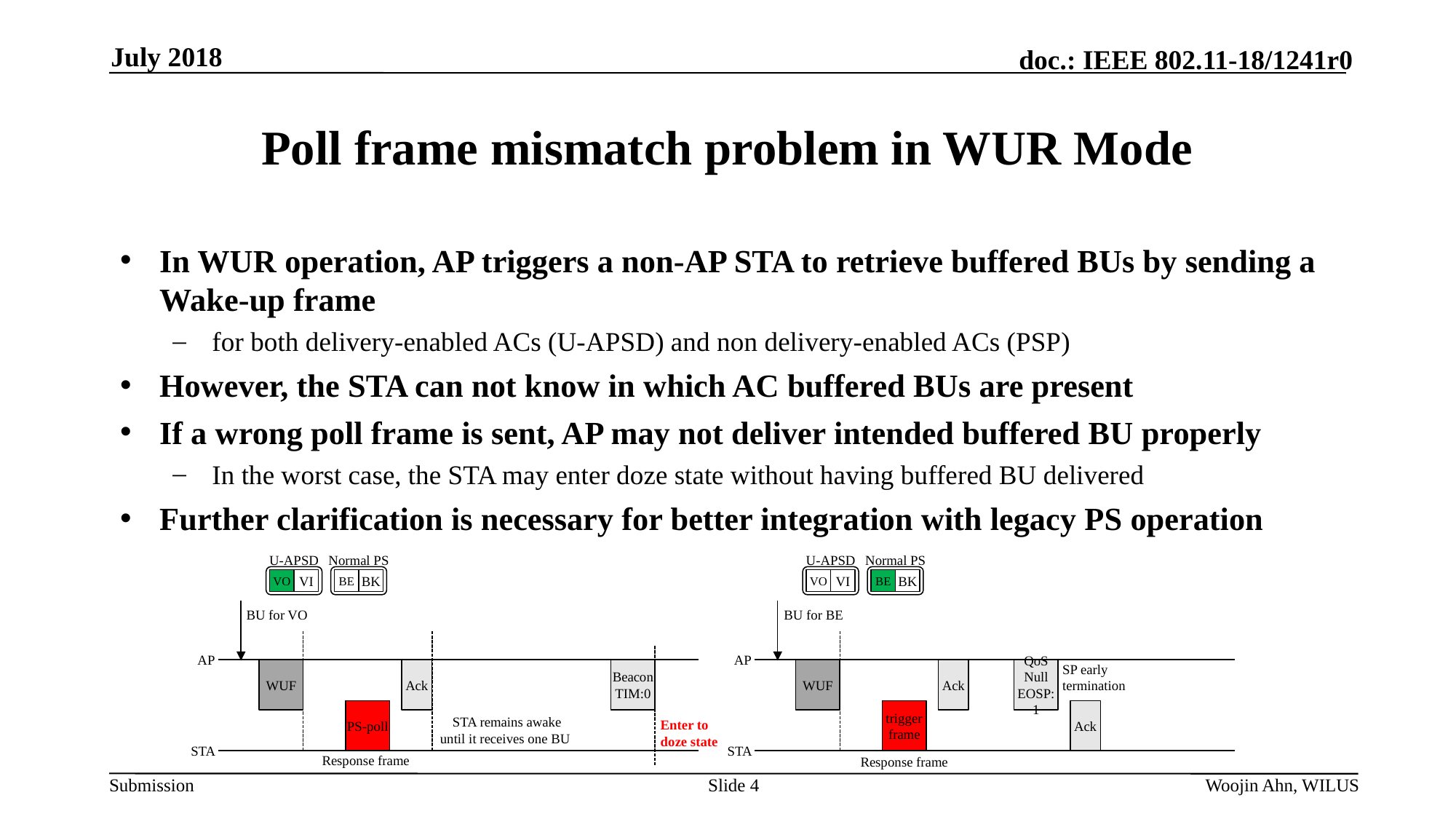

July 2018
# Poll frame mismatch problem in WUR Mode
In WUR operation, AP triggers a non-AP STA to retrieve buffered BUs by sending a Wake-up frame
for both delivery-enabled ACs (U-APSD) and non delivery-enabled ACs (PSP)
However, the STA can not know in which AC buffered BUs are present
If a wrong poll frame is sent, AP may not deliver intended buffered BU properly
In the worst case, the STA may enter doze state without having buffered BU delivered
Further clarification is necessary for better integration with legacy PS operation
U-APSD
Normal PS
U-APSD
Normal PS

VO
VI
BE
BK
VO
VI
BE
BK
BU for VO
BU for BE
AP
AP
SP early
termination
WUF
Ack
WUF
Ack
QoS Null
EOSP:1
Beacon
TIM:0
PS-poll
trigger frame
Ack
STA remains awake
until it receives one BU
Enter to
doze state
STA
STA
Response frame
Response frame
Slide 4
Woojin Ahn, WILUS